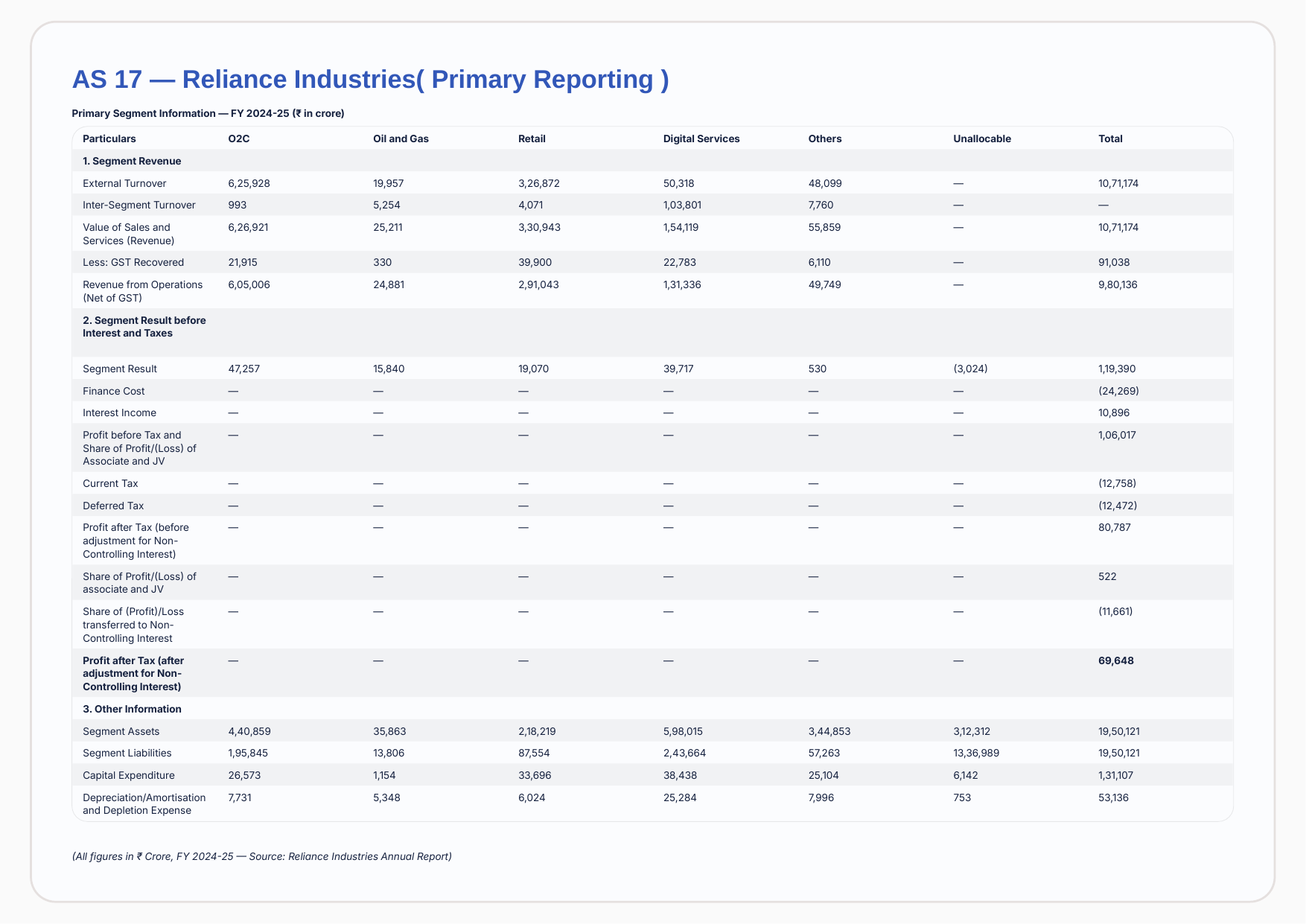

AS 17 — Reliance Industries( Primary Reporting )
Primary Segment Information — FY 2024-25 (₹ in crore)

Particulars
O2C
Oil and Gas
Retail
Digital Services
Others
Unallocable
Total

1. Segment Revenue

External Turnover
6,25,928
19,957
3,26,872
50,318
48,099
—
10,71,174

Inter-Segment Turnover
993
5,254
4,071
1,03,801
7,760
—
—

Value of Sales and Services (Revenue)
6,26,921
25,211
3,30,943
1,54,119
55,859
—
10,71,174

Less: GST Recovered
21,915
330
39,900
22,783
6,110
—
91,038

Revenue from Operations (Net of GST)
6,05,006
24,881
2,91,043
1,31,336
49,749
—
9,80,136

2. Segment Result before Interest and Taxes

Segment Result
47,257
15,840
19,070
39,717
530
(3,024)
1,19,390

Finance Cost
—
—
—
—
—
—
(24,269)

Interest Income
—
—
—
—
—
—
10,896

Profit before Tax and Share of Profit/(Loss) of Associate and JV
—
—
—
—
—
—
1,06,017

Current Tax
—
—
—
—
—
—
(12,758)

Deferred Tax
—
—
—
—
—
—
(12,472)

Profit after Tax (before adjustment for Non-Controlling Interest)
—
—
—
—
—
—
80,787

Share of Profit/(Loss) of associate and JV
—
—
—
—
—
—
522

Share of (Profit)/Loss transferred to Non-Controlling Interest
—
—
—
—
—
—
(11,661)

Profit after Tax (after adjustment for Non-Controlling Interest)
—
—
—
—
—
—
69,648

3. Other Information

Segment Assets
4,40,859
35,863
2,18,219
5,98,015
3,44,853
3,12,312
19,50,121

Segment Liabilities
1,95,845
13,806
87,554
2,43,664
57,263
13,36,989
19,50,121

Capital Expenditure
26,573
1,154
33,696
38,438
25,104
6,142
1,31,107

Depreciation/Amortisation and Depletion Expense
7,731
5,348
6,024
25,284
7,996
753
53,136

(All figures in ₹ Crore, FY 2024-25 — Source: Reliance Industries Annual Report)